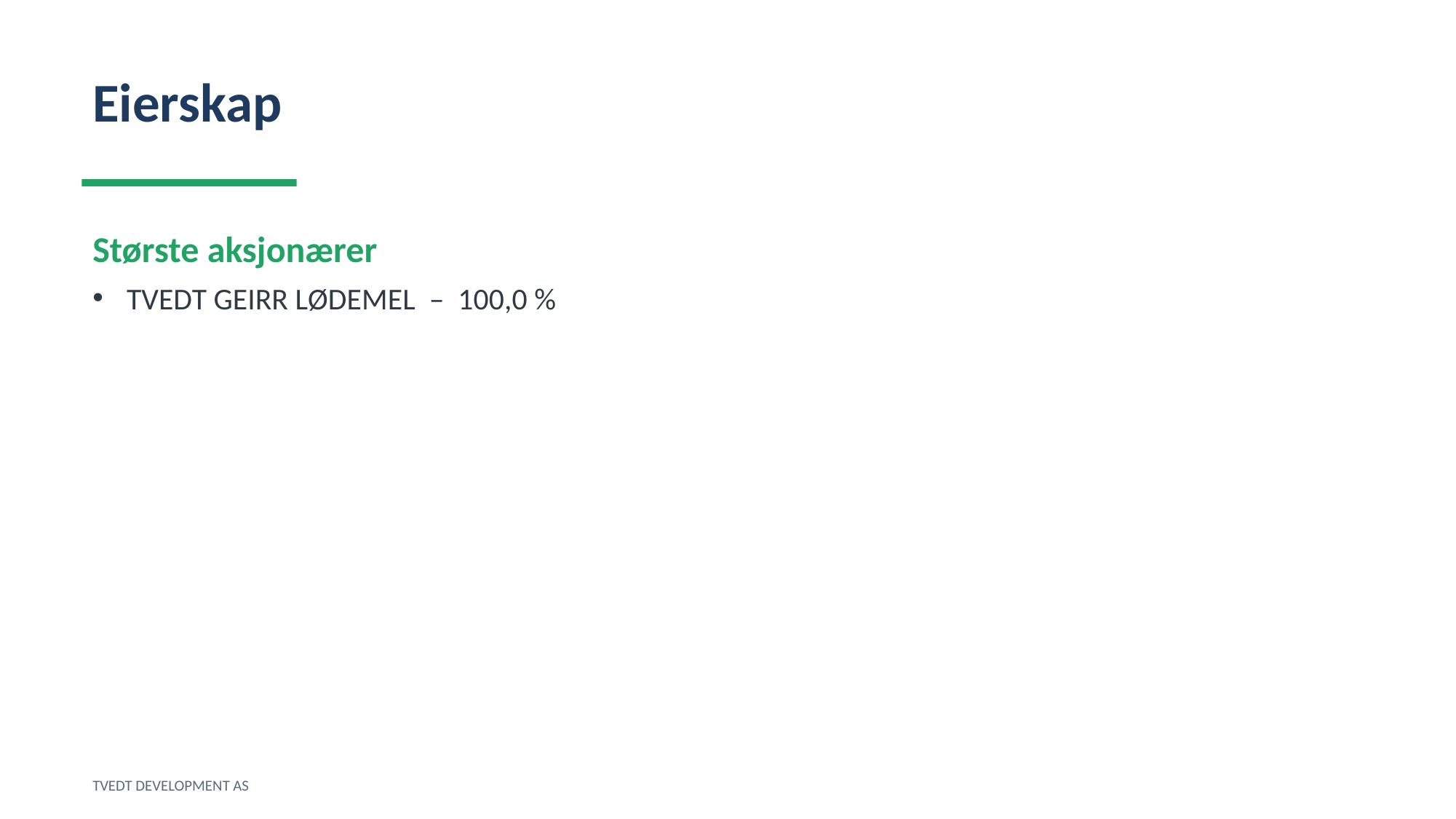

Eierskap

Største aksjonærer
TVEDT GEIRR LØDEMEL  –  100,0 %
TVEDT DEVELOPMENT AS